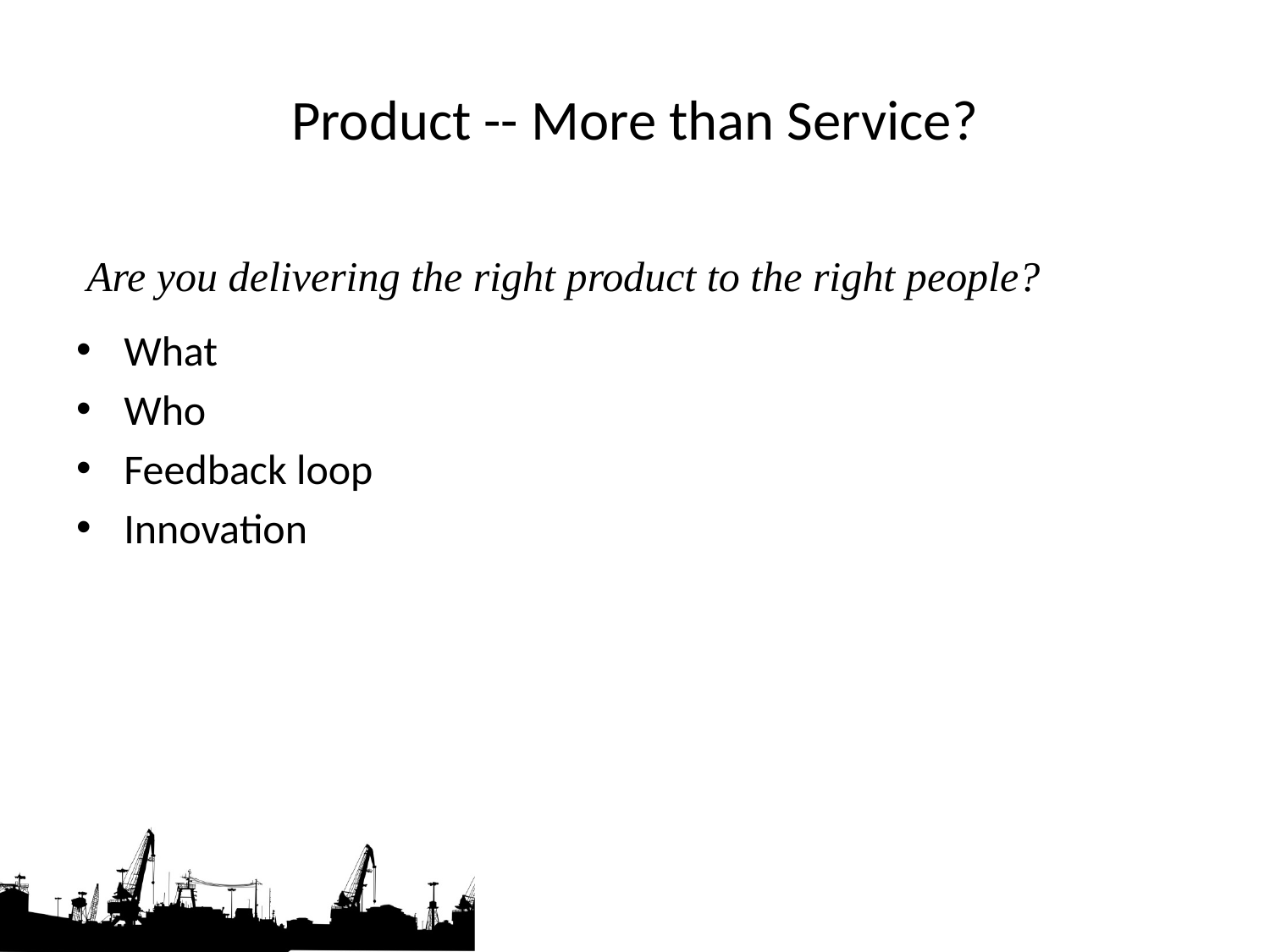

# Product -- More than Service?
Are you delivering the right product to the right people?
What
Who
Feedback loop
Innovation